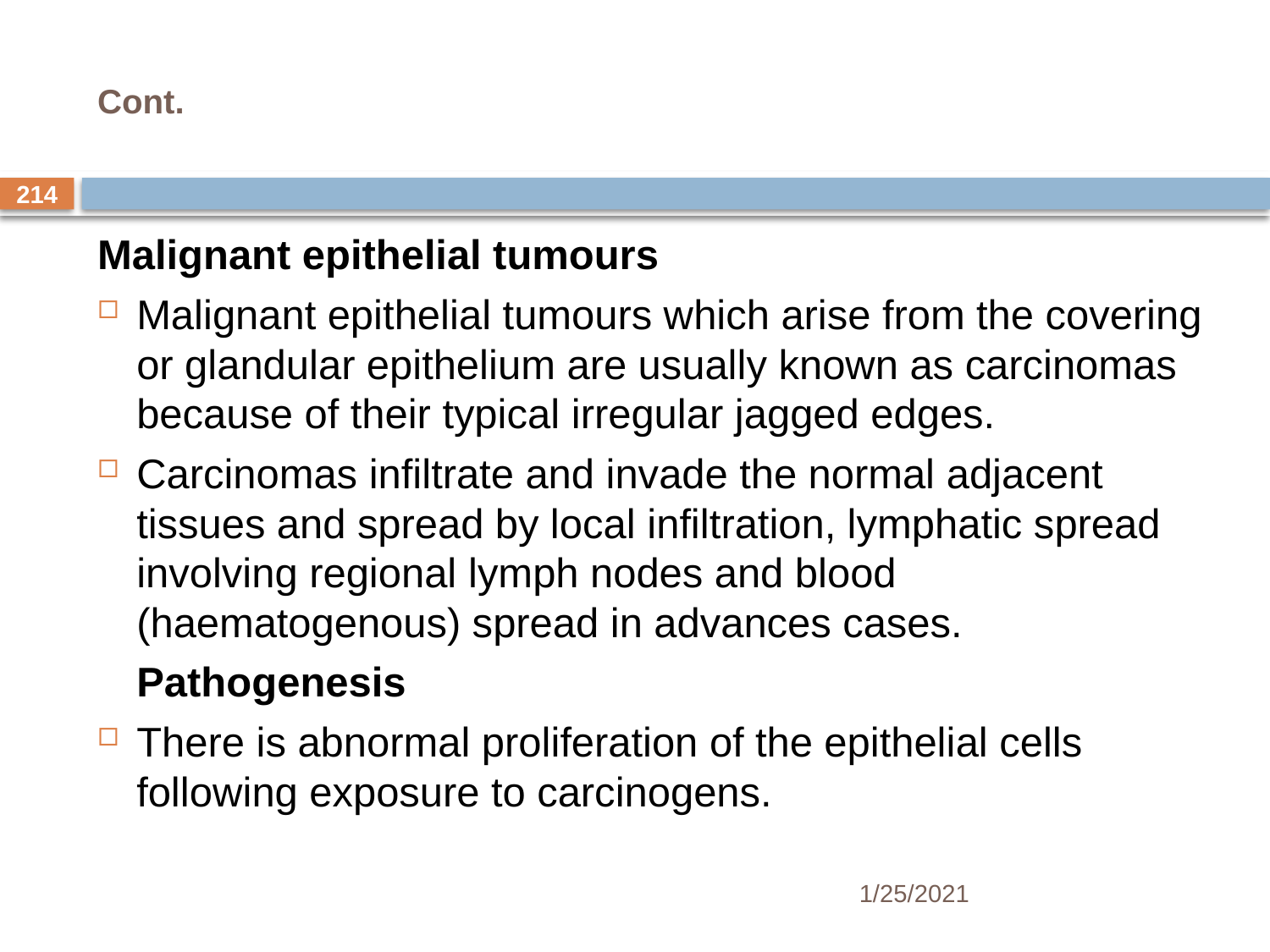

# Cont.
214
Malignant epithelial tumours
Malignant epithelial tumours which arise from the covering or glandular epithelium are usually known as carcinomas because of their typical irregular jagged edges.
Carcinomas infiltrate and invade the normal adjacent tissues and spread by local infiltration, lymphatic spread involving regional lymph nodes and blood (haematogenous) spread in advances cases.
	Pathogenesis
There is abnormal proliferation of the epithelial cells following exposure to carcinogens.

1/25/2021